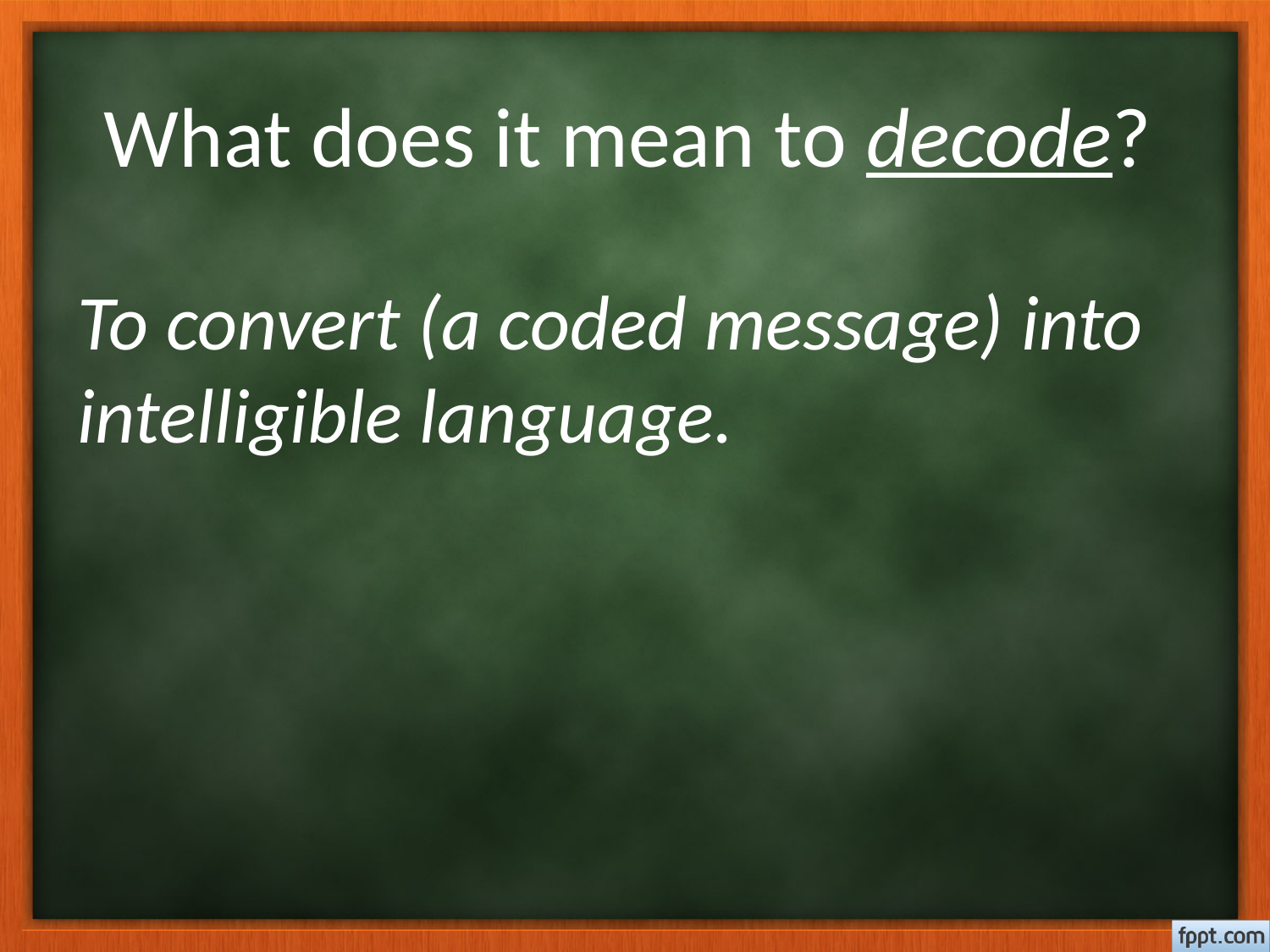

What does it mean to decode?
To convert (a coded message) into
intelligible language.